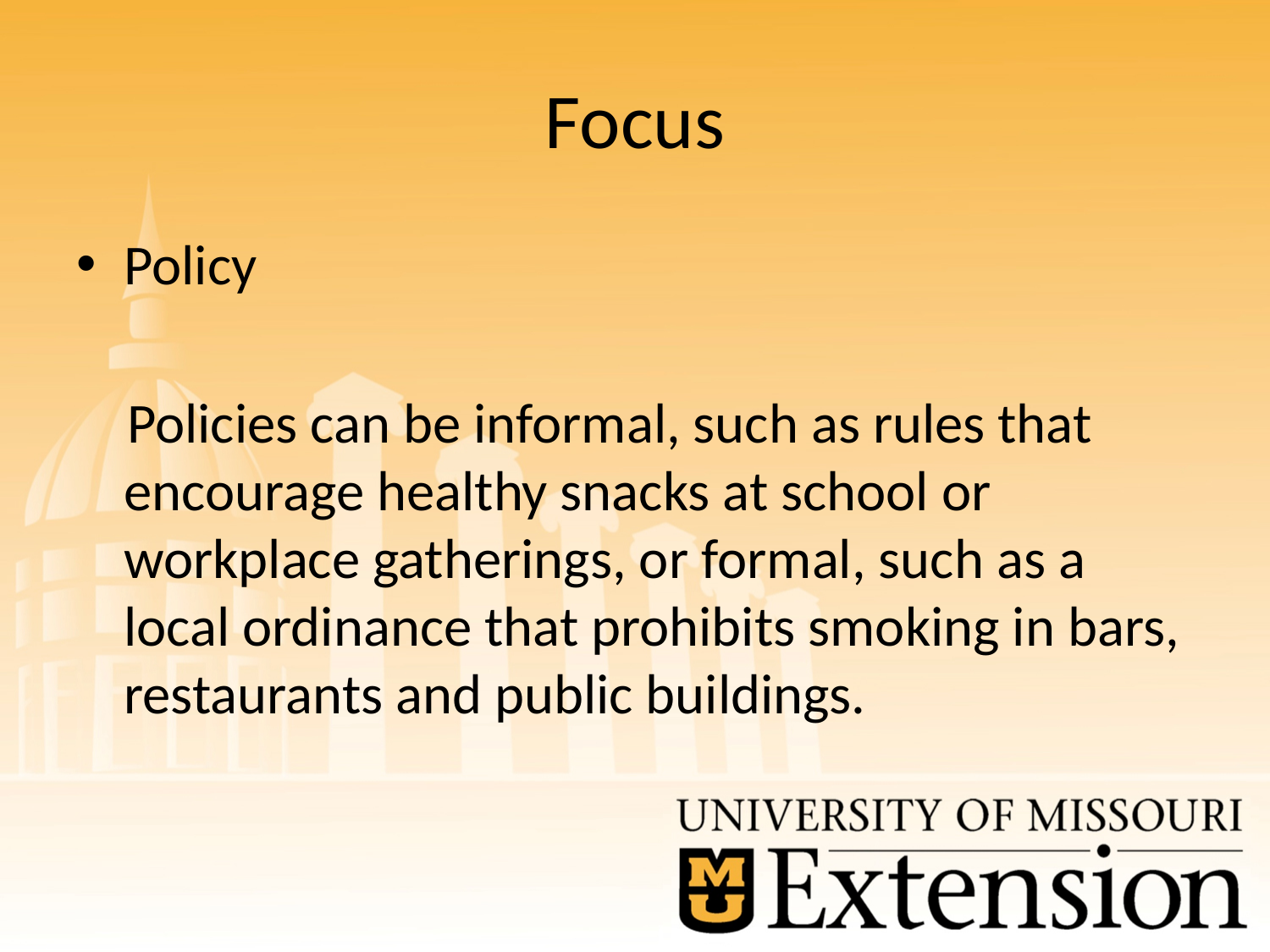

# Focus
Policy

    Policies can be informal, such as rules that encourage healthy snacks at school or workplace gatherings, or formal, such as a local ordinance that prohibits smoking in bars, restaurants and public buildings.